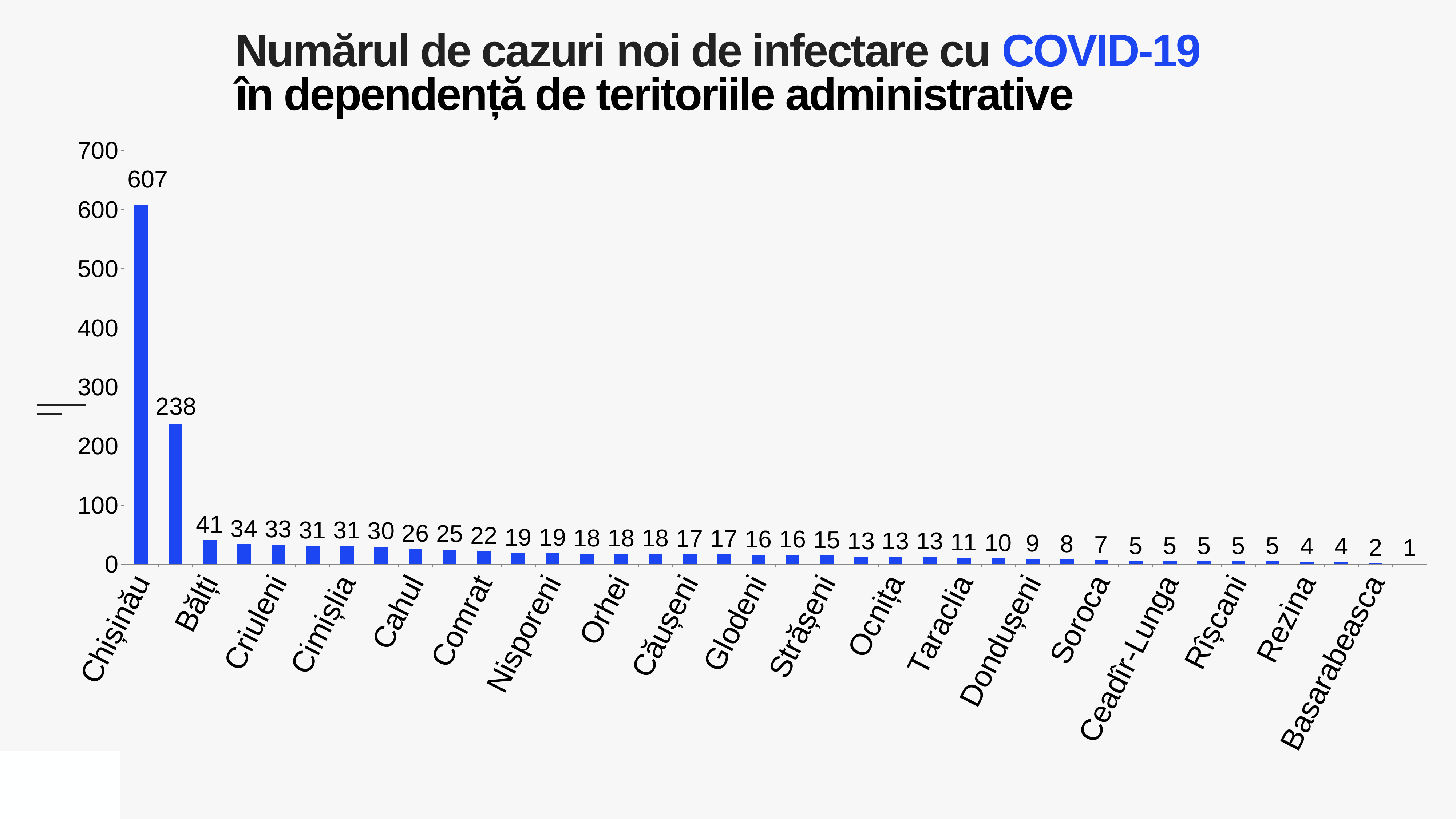

Numărul de cazuri noi de infectare cu COVID-19
în dependență de teritoriile administrative

### Chart

| Category | Cazuri |
|---|---|
| Chișinău | 607.0 |
| Transnistria | 238.0 |
| Bălți | 41.0 |
| Edineț | 34.0 |
| Criuleni | 33.0 |
| Briceni | 31.0 |
| Cimișlia | 31.0 |
| Anenii Noi | 30.0 |
| Cahul | 26.0 |
| Dubăsari | 25.0 |
| Comrat | 22.0 |
| Florești | 19.0 |
| Nisporeni | 19.0 |
| Ialoveni | 18.0 |
| Orhei | 18.0 |
| Şoldănești | 18.0 |
| Căușeni | 17.0 |
| Drochia | 17.0 |
| Glodeni | 16.0 |
| Hîncești | 16.0 |
| Strășeni | 15.0 |
| Fălești | 13.0 |
| Ocnița | 13.0 |
| Sîngerei | 13.0 |
| Taraclia | 11.0 |
| Telenești | 10.0 |
| Dondușeni | 9.0 |
| Cantemir | 8.0 |
| Soroca | 7.0 |
| Călărași | 5.0 |
| Ceadîr-Lunga | 5.0 |
| Leova | 5.0 |
| Rîșcani | 5.0 |
| Ungheni | 5.0 |
| Rezina | 4.0 |
| Ștefan Vodă | 4.0 |
| Basarabeasca | 2.0 |
| Vulcănești | 1.0 |